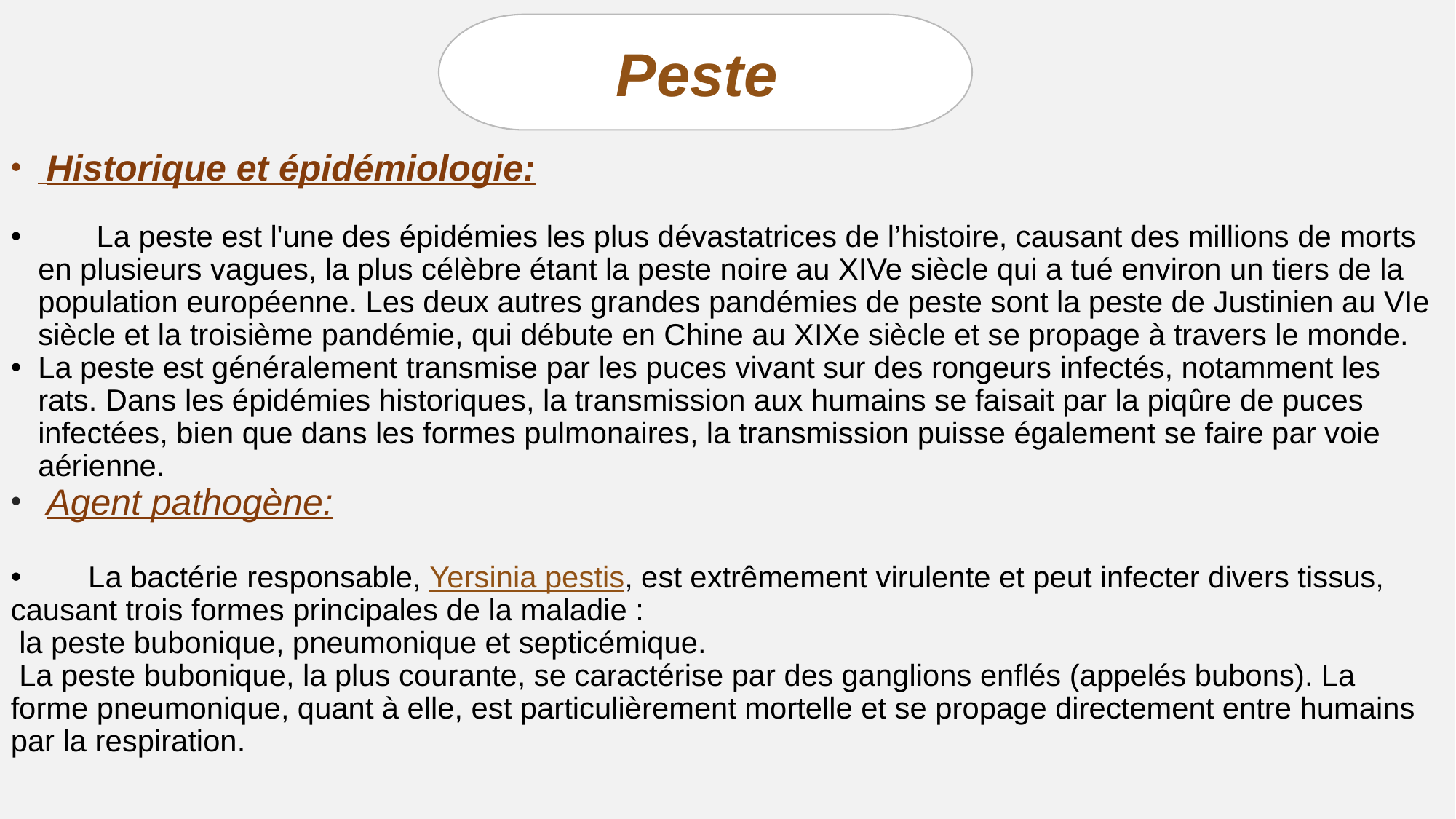

Peste
 Historique et épidémiologie:

       La peste est l'une des épidémies les plus dévastatrices de l’histoire, causant des millions de morts en plusieurs vagues, la plus célèbre étant la peste noire au XIVe siècle qui a tué environ un tiers de la population européenne. Les deux autres grandes pandémies de peste sont la peste de Justinien au VIe siècle et la troisième pandémie, qui débute en Chine au XIXe siècle et se propage à travers le monde.
La peste est généralement transmise par les puces vivant sur des rongeurs infectés, notamment les rats. Dans les épidémies historiques, la transmission aux humains se faisait par la piqûre de puces infectées, bien que dans les formes pulmonaires, la transmission puisse également se faire par voie aérienne.
 Agent pathogène:

      La bactérie responsable, Yersinia pestis, est extrêmement virulente et peut infecter divers tissus,
causant trois formes principales de la maladie :
 la peste bubonique, pneumonique et septicémique.
 La peste bubonique, la plus courante, se caractérise par des ganglions enflés (appelés bubons). La forme pneumonique, quant à elle, est particulièrement mortelle et se propage directement entre humains par la respiration.